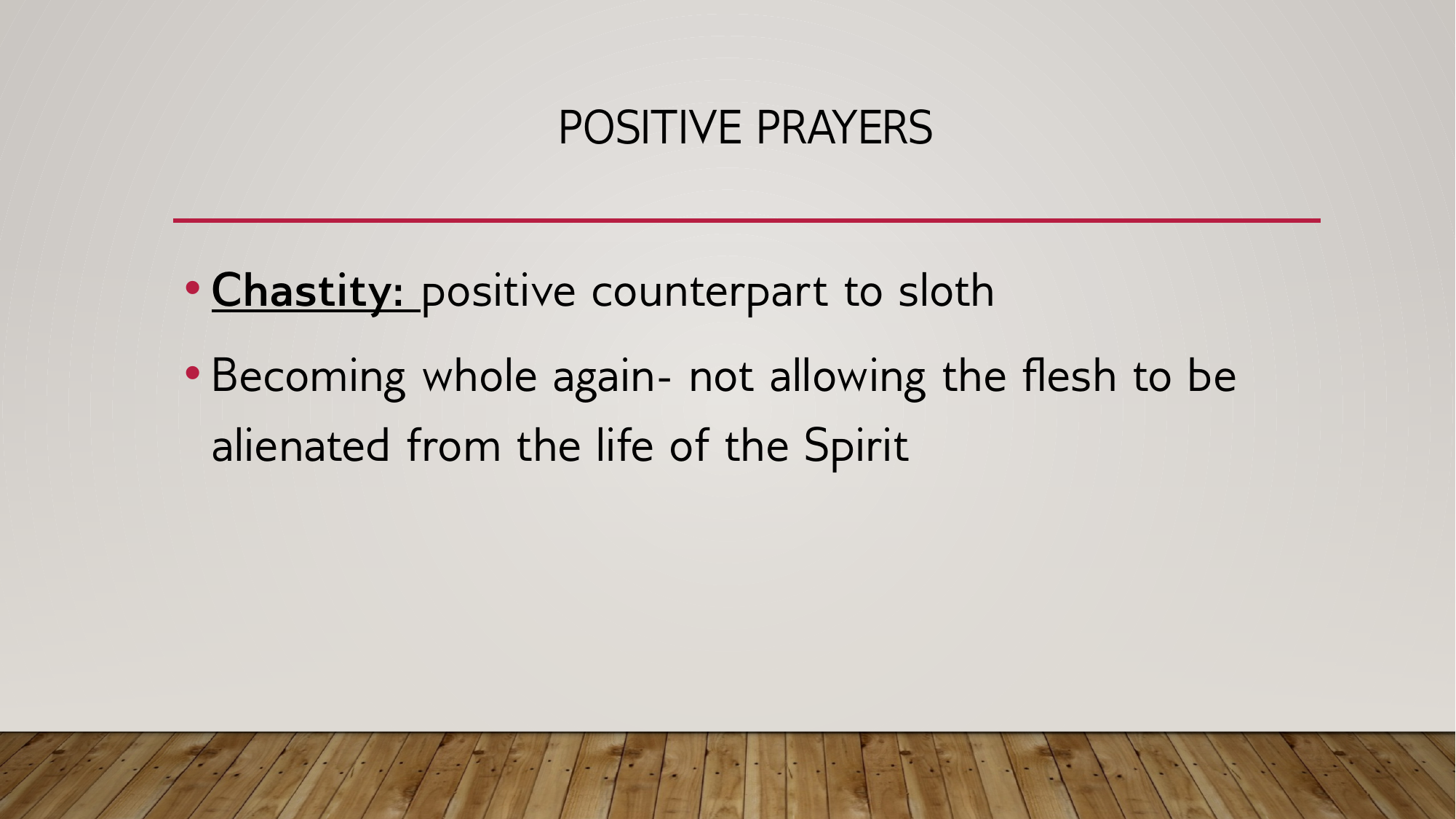

# Positive prayers
Chastity: positive counterpart to sloth
Becoming whole again- not allowing the flesh to be alienated from the life of the Spirit